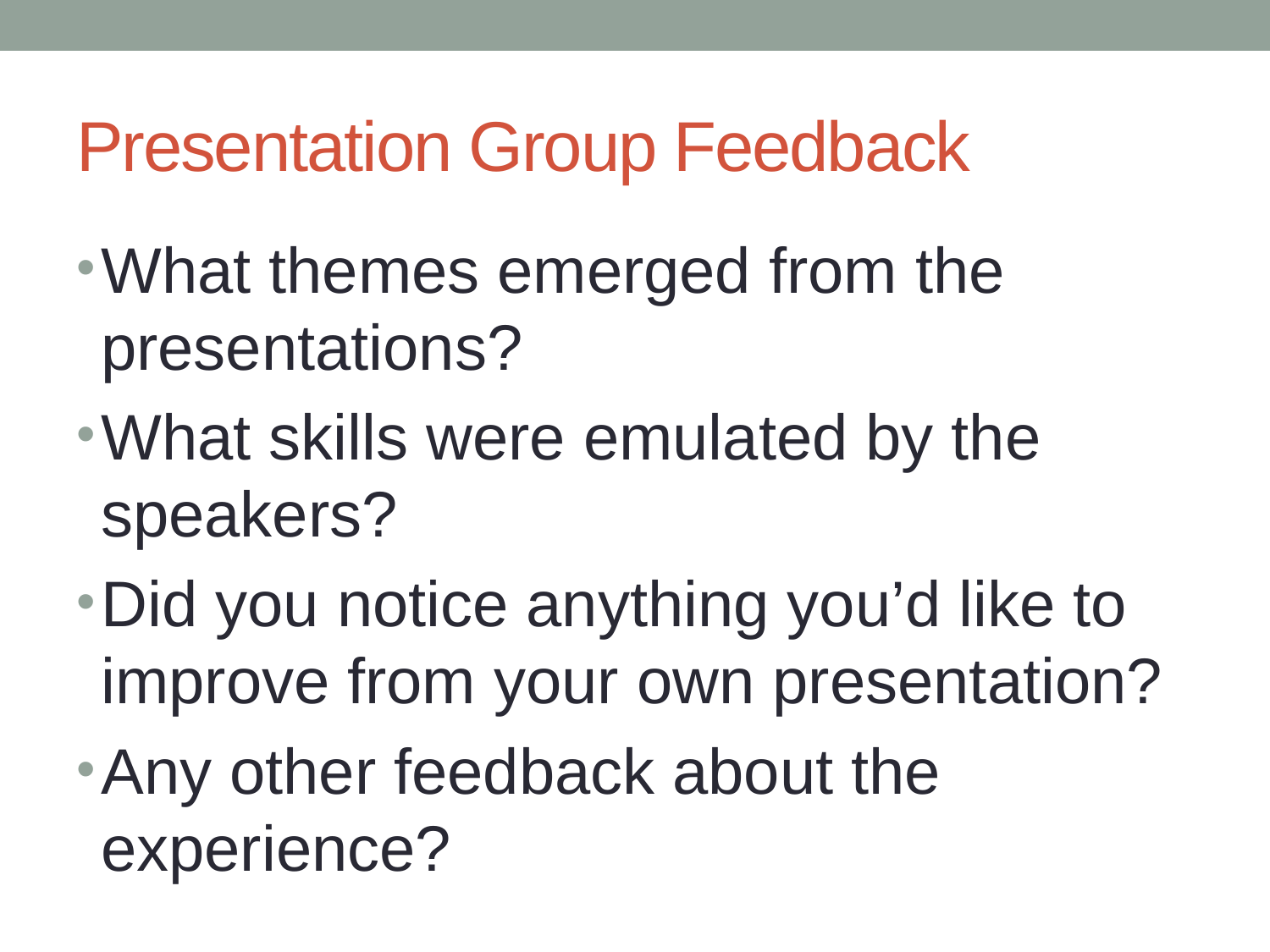

# Presentation Group Feedback
What themes emerged from the presentations?
What skills were emulated by the speakers?
Did you notice anything you’d like to improve from your own presentation?
Any other feedback about the experience?